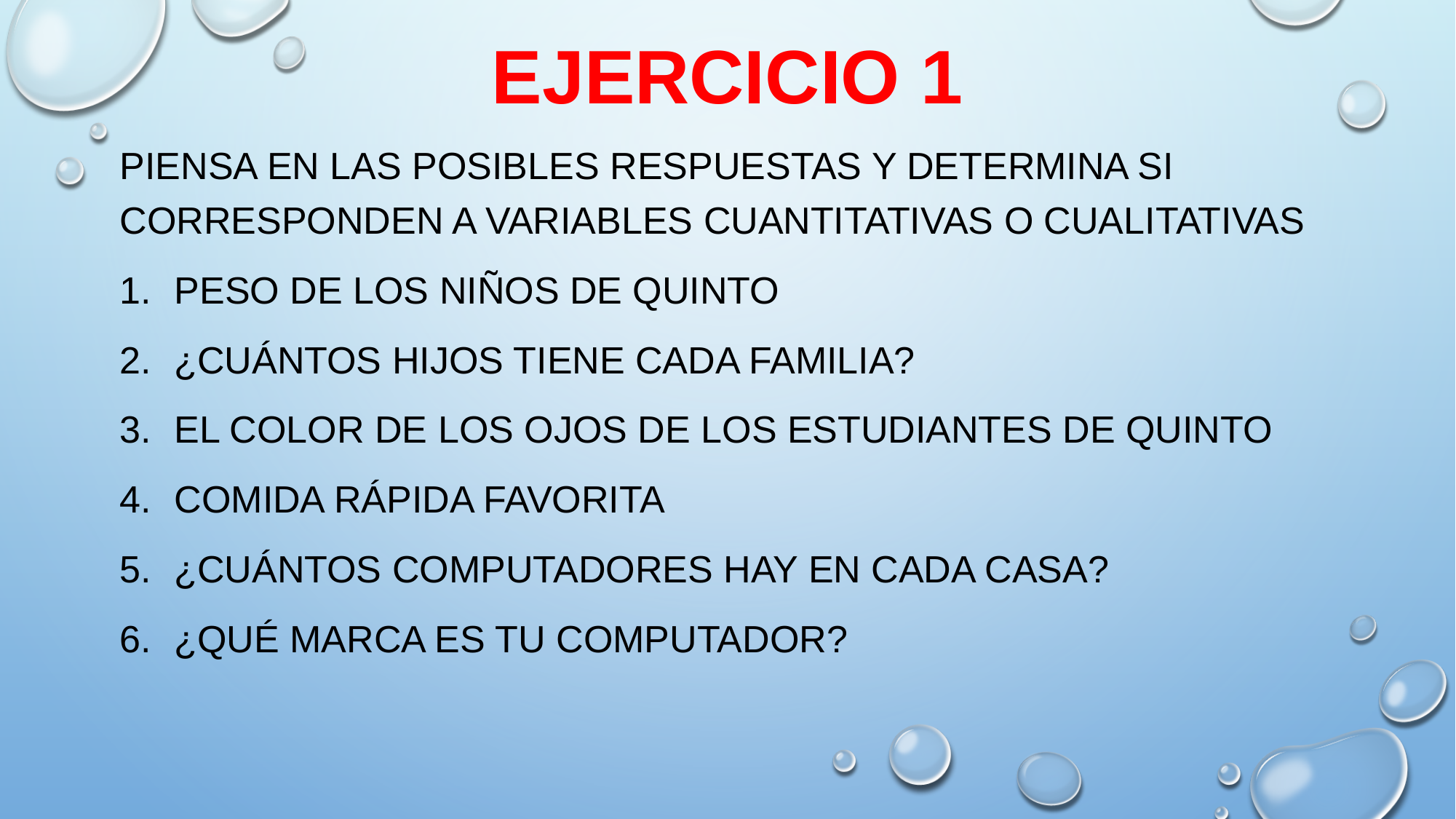

# Ejercicio 1
Piensa en las posibles respuestas y determina si corresponden a variables cuantitativas o cualitativas
peso de los niños de quinto
¿cuántos hijos tiene cada familia?
El color de los ojos de los estudiantes de quinto
Comida rápida favorita
¿cuántos computadores hay en cada casa?
¿Qué marca es tu computador?